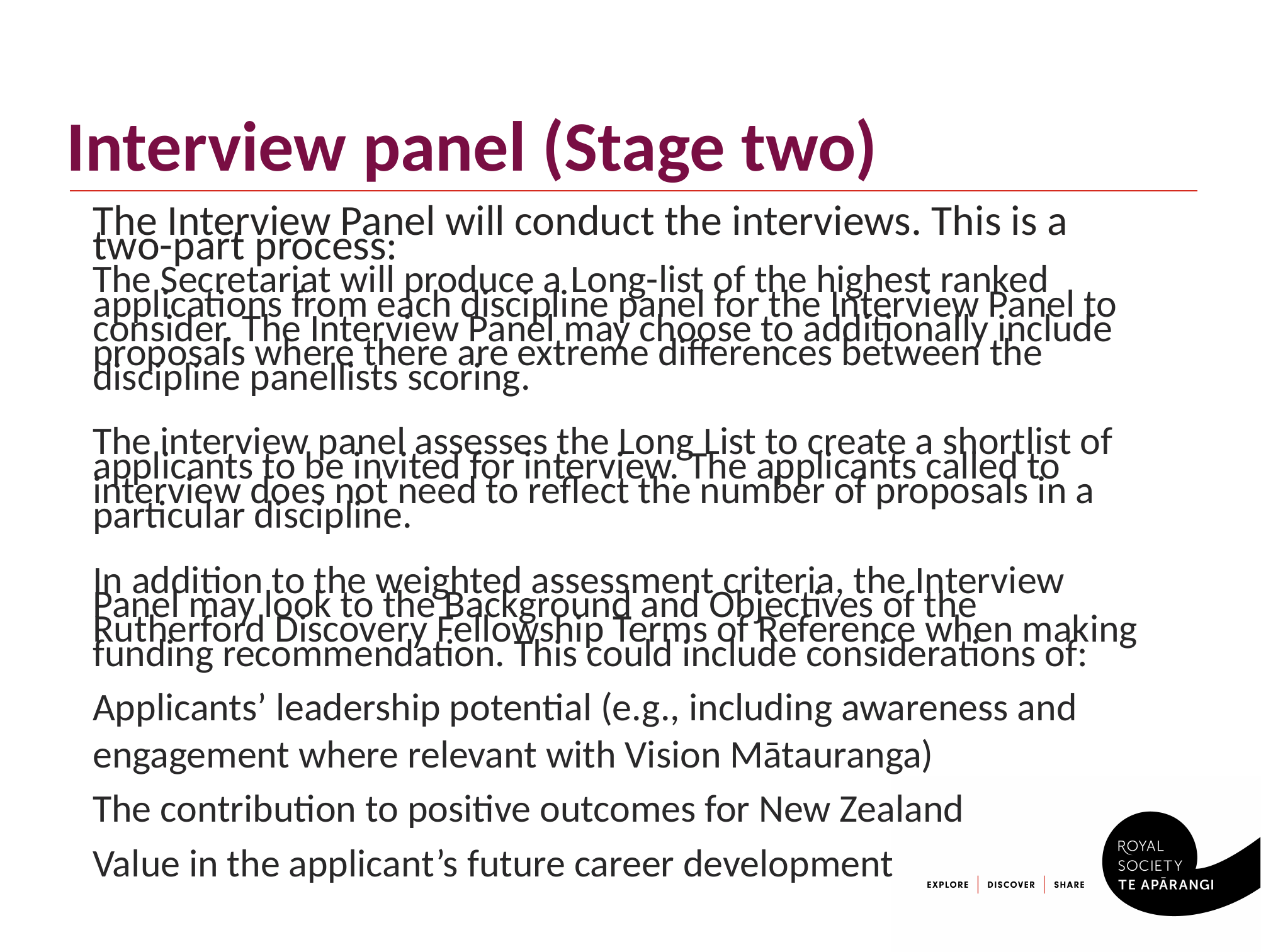

# Interview panel (Stage two)
The Interview Panel will conduct the interviews. This is a two-part process:
The Secretariat will produce a Long-list of the highest ranked applications from each discipline panel for the Interview Panel to consider. The Interview Panel may choose to additionally include proposals where there are extreme differences between the discipline panellists scoring.

The interview panel assesses the Long List to create a shortlist of applicants to be invited for interview. The applicants called to interview does not need to reflect the number of proposals in a particular discipline.

In addition to the weighted assessment criteria, the Interview Panel may look to the Background and Objectives of the Rutherford Discovery Fellowship Terms of Reference when making funding recommendation. This could include considerations of:
Applicants’ leadership potential (e.g., including awareness and engagement where relevant with Vision Mātauranga)
The contribution to positive outcomes for New Zealand
Value in the applicant’s future career development